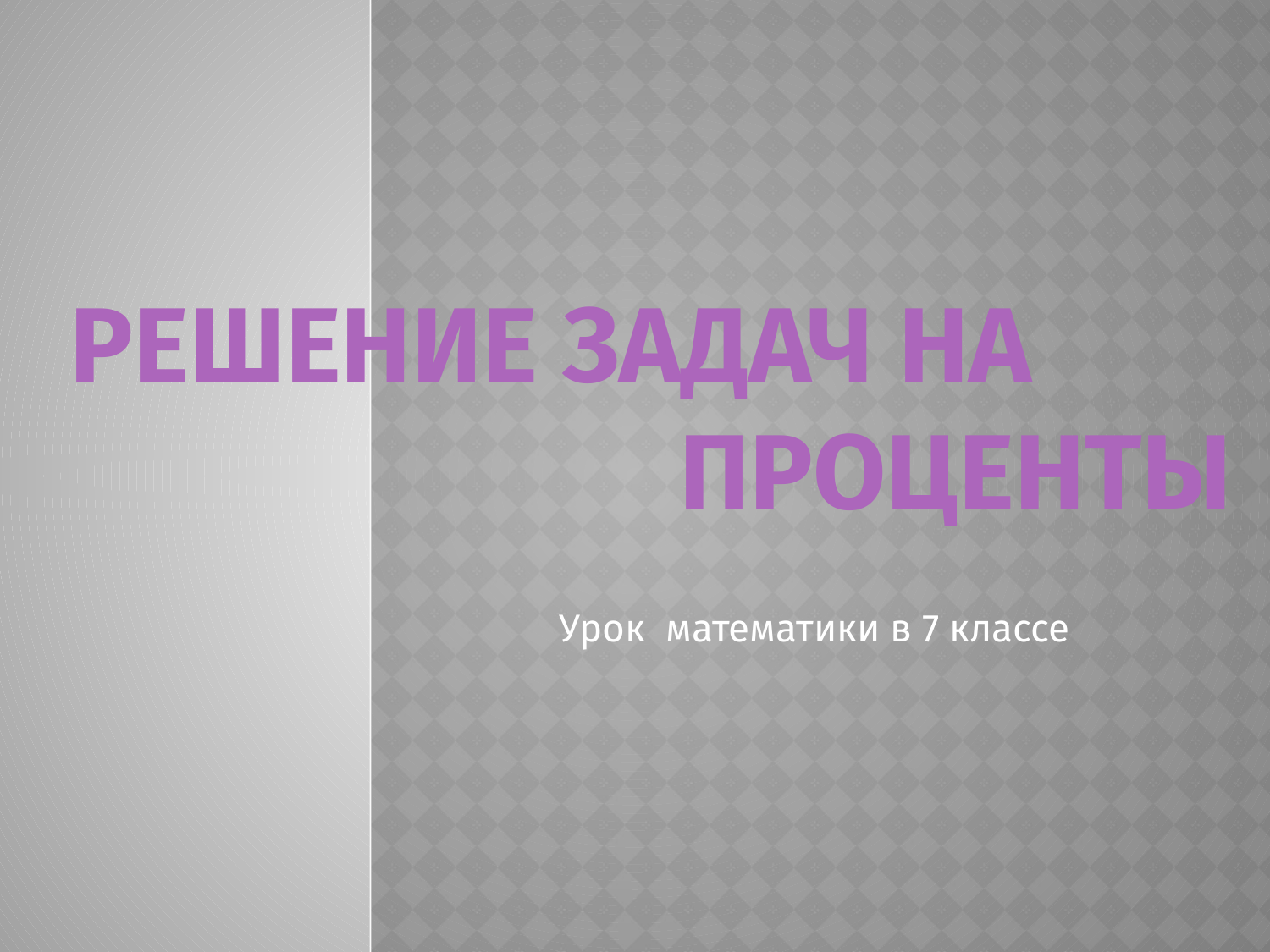

# Решение задач на                    проценты

                         Урок  математики в 7 классе